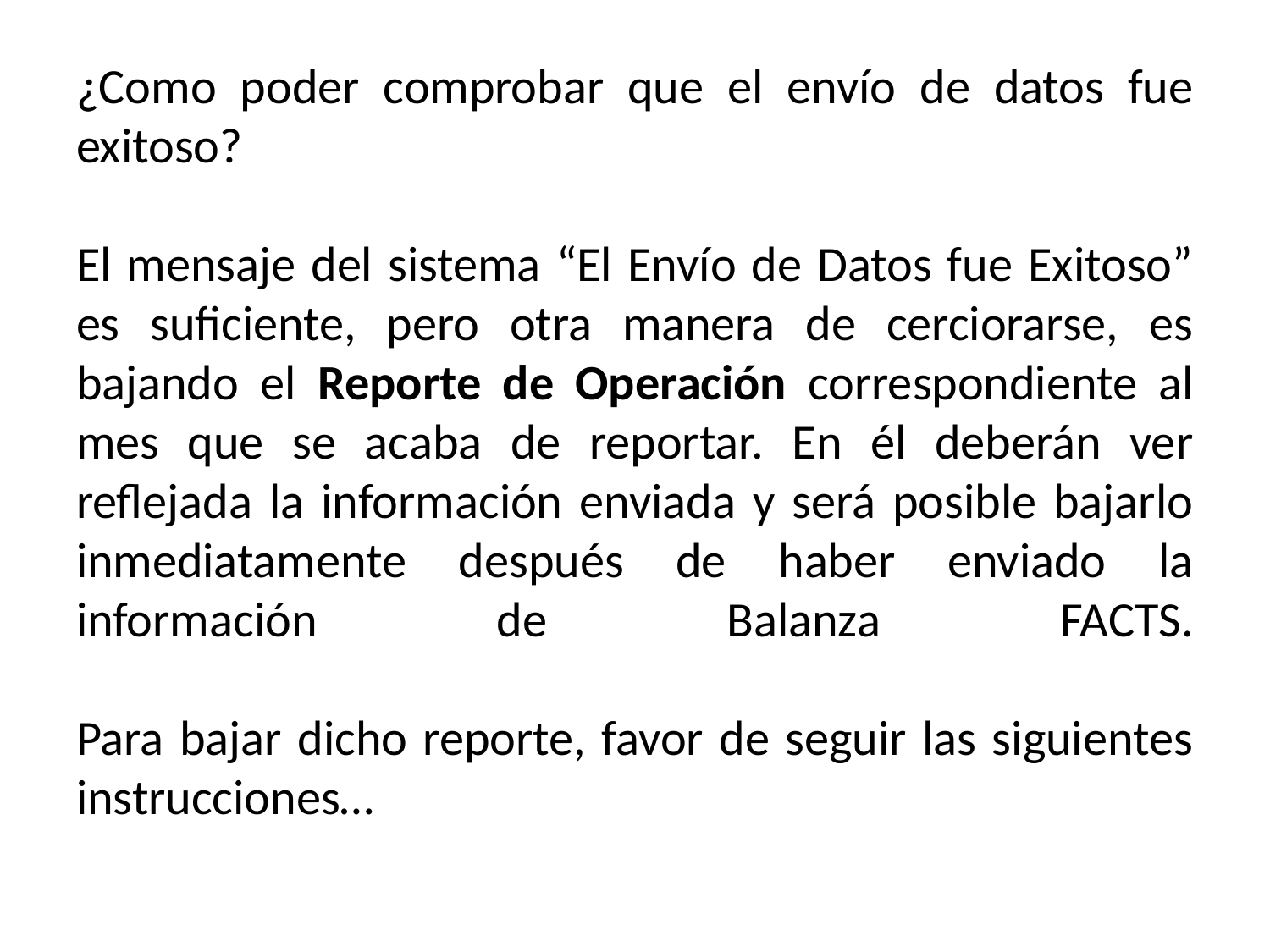

# ¿Como poder comprobar que el envío de datos fue exitoso? El mensaje del sistema “El Envío de Datos fue Exitoso” es suficiente, pero otra manera de cerciorarse, es bajando el Reporte de Operación correspondiente al mes que se acaba de reportar. En él deberán ver reflejada la información enviada y será posible bajarlo inmediatamente después de haber enviado la información de Balanza FACTS. Para bajar dicho reporte, favor de seguir las siguientes instrucciones…